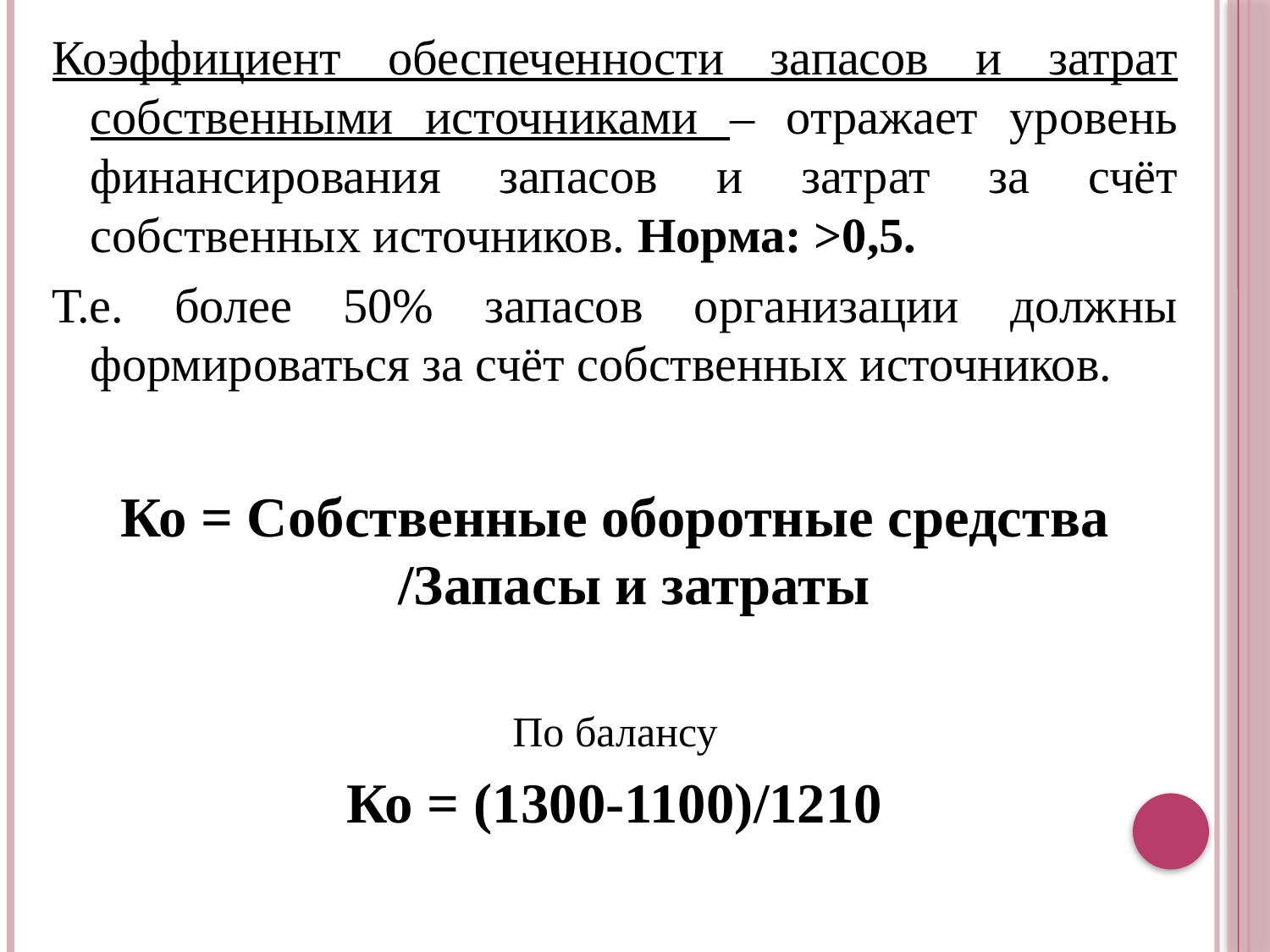

Коэффициент обеспеченности запасов и затрат собственными источниками – отражает уровень финансирования запасов и затрат за счёт собственных источников. Норма: >0,5.
Т.е. более 50% запасов организации должны формироваться за счёт собственных источников.

Ко = Собственные оборотные средства /Запасы и затраты

По балансу
Ко = (1300-1100)/1210